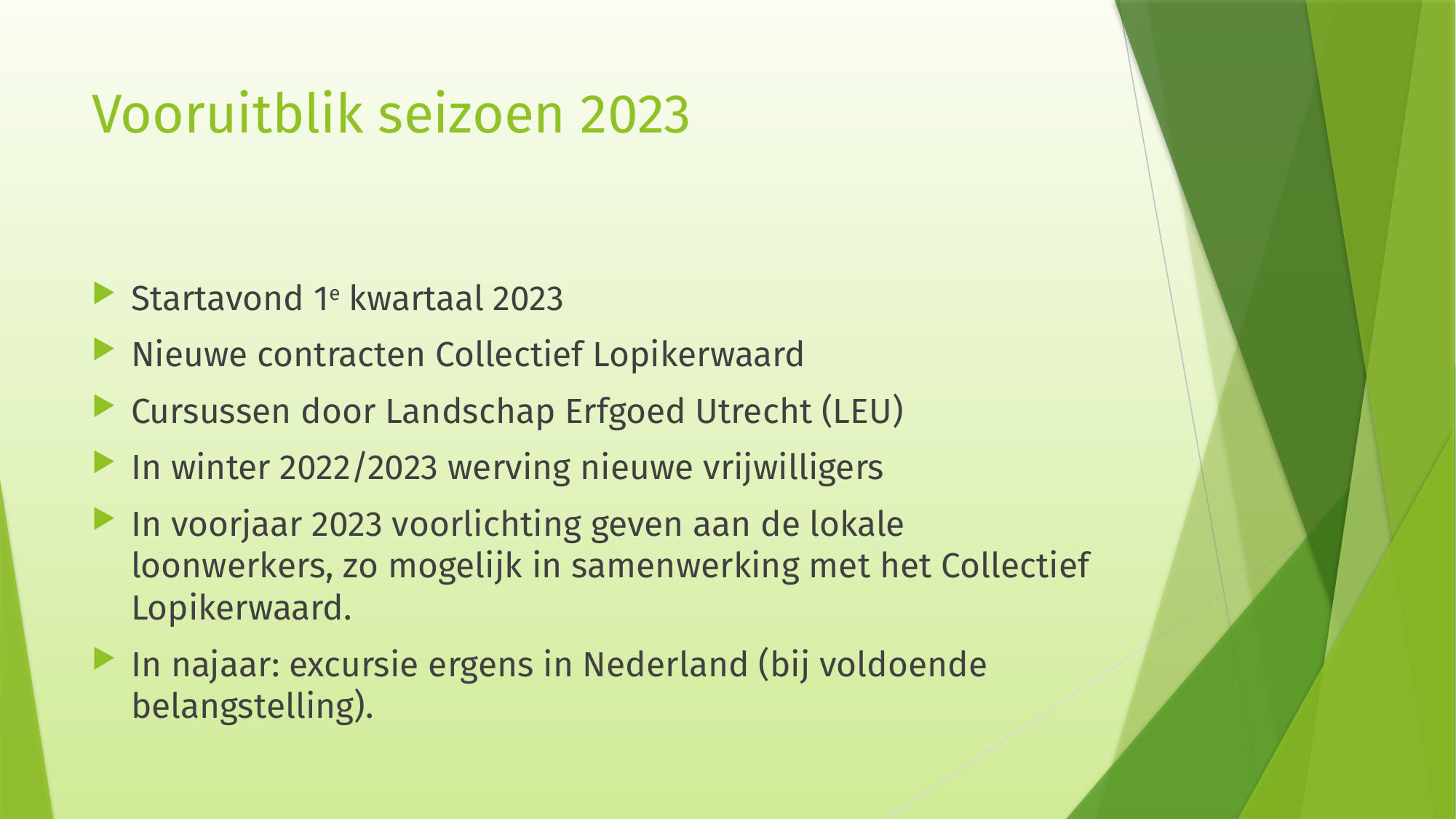

# Vooruitblik seizoen 2023
Startavond 1e kwartaal 2023
Nieuwe contracten Collectief Lopikerwaard
Cursussen door Landschap Erfgoed Utrecht (LEU)
In winter 2022/2023 werving nieuwe vrijwilligers
In voorjaar 2023 voorlichting geven aan de lokale loonwerkers, zo mogelijk in samenwerking met het Collectief Lopikerwaard.
In najaar: excursie ergens in Nederland (bij voldoende belangstelling).